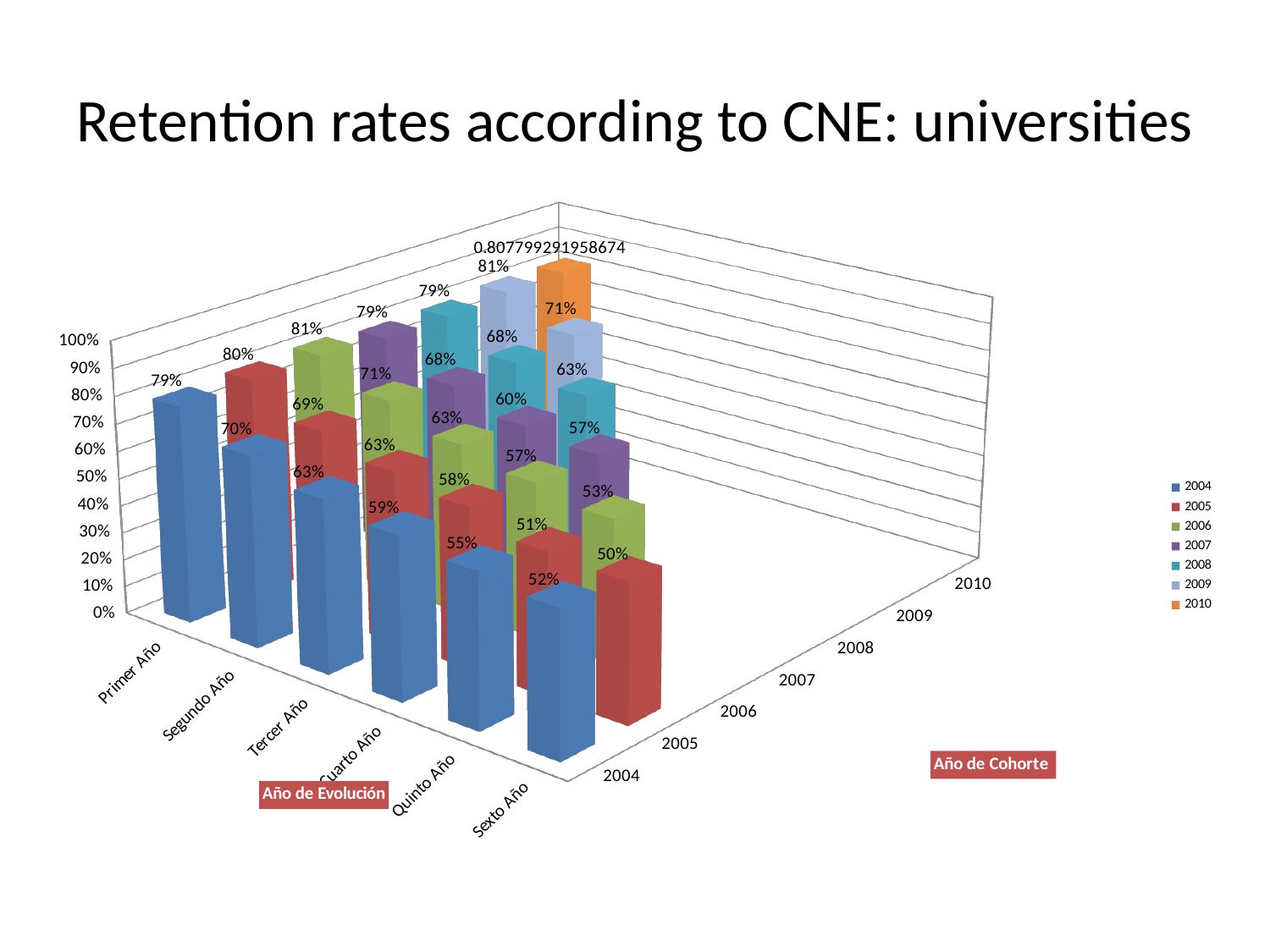

# Retention rates according to CNE: universities

[unsupported chart]